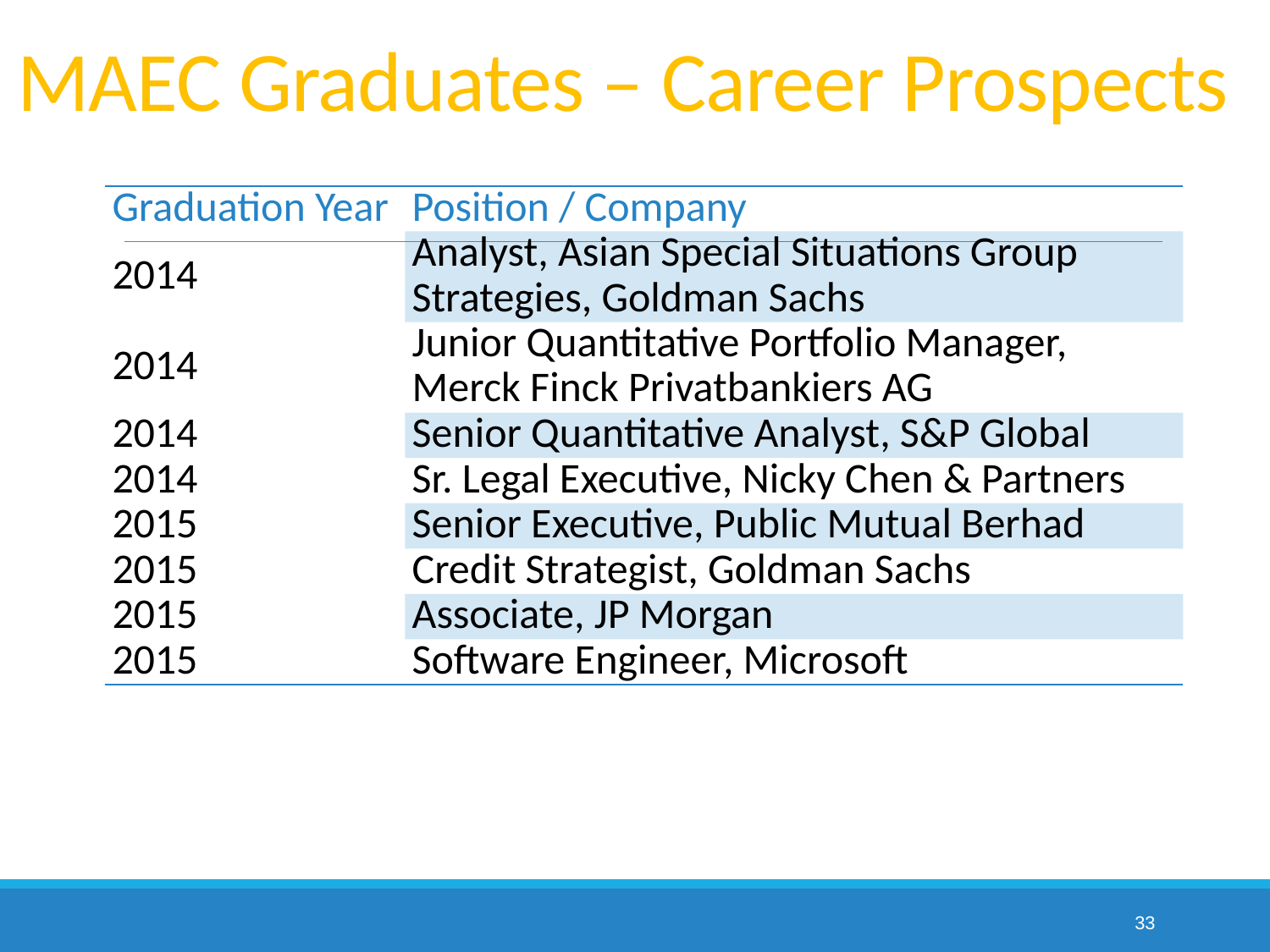

# MAEC Graduates – Career Prospects
| Graduation Year | Position / Company |
| --- | --- |
| 2014 | Analyst, Asian Special Situations Group Strategies, Goldman Sachs |
| 2014 | Junior Quantitative Portfolio Manager, Merck Finck Privatbankiers AG |
| 2014 | Senior Quantitative Analyst, S&P Global |
| 2014 | Sr. Legal Executive, Nicky Chen & Partners |
| 2015 | Senior Executive, Public Mutual Berhad |
| 2015 | Credit Strategist, Goldman Sachs |
| 2015 | Associate, JP Morgan |
| 2015 | Software Engineer, Microsoft |
33